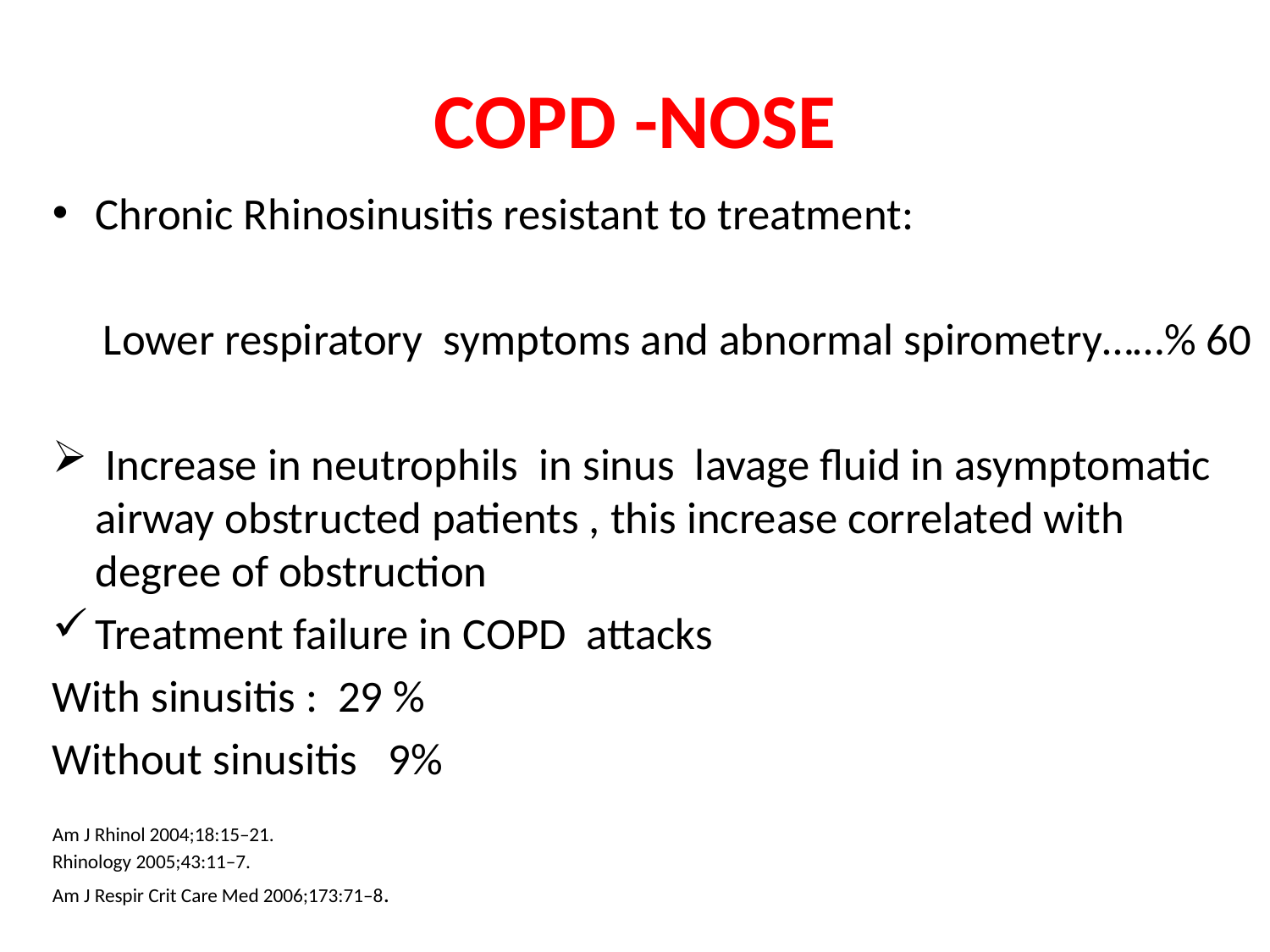

# COPD -NOSE
Chronic Rhinosinusitis resistant to treatment:

     Lower respiratory  symptoms and abnormal spirometry……% 60

 Increase in neutrophils  in sinus  lavage fluid in asymptomatic  airway obstructed patients , this increase correlated with degree of obstruction
Treatment failure in COPD  attacks
With sinusitis :  29 %
Without sinusitis   9%

Am J Rhinol 2004;18:15–21.
Rhinology 2005;43:11–7.
Am J Respir Crit Care Med 2006;173:71–8.